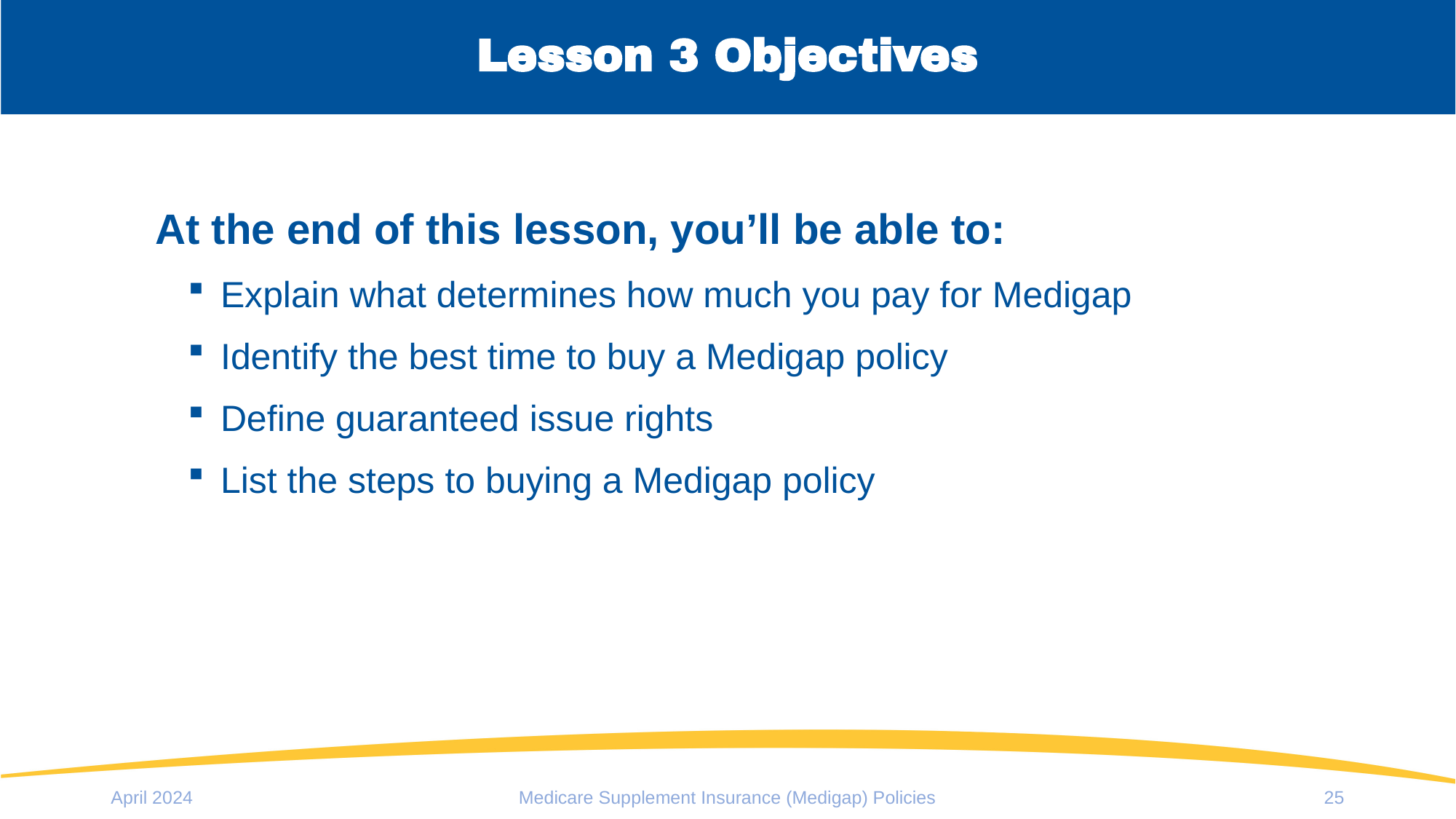

Lesson 3 Objectives
At the end of this lesson, you’ll be able to:
Explain what determines how much you pay for Medigap
Identify the best time to buy a Medigap policy
Define guaranteed issue rights
List the steps to buying a Medigap policy
April 2024
Medicare Supplement Insurance (Medigap) Policies
25